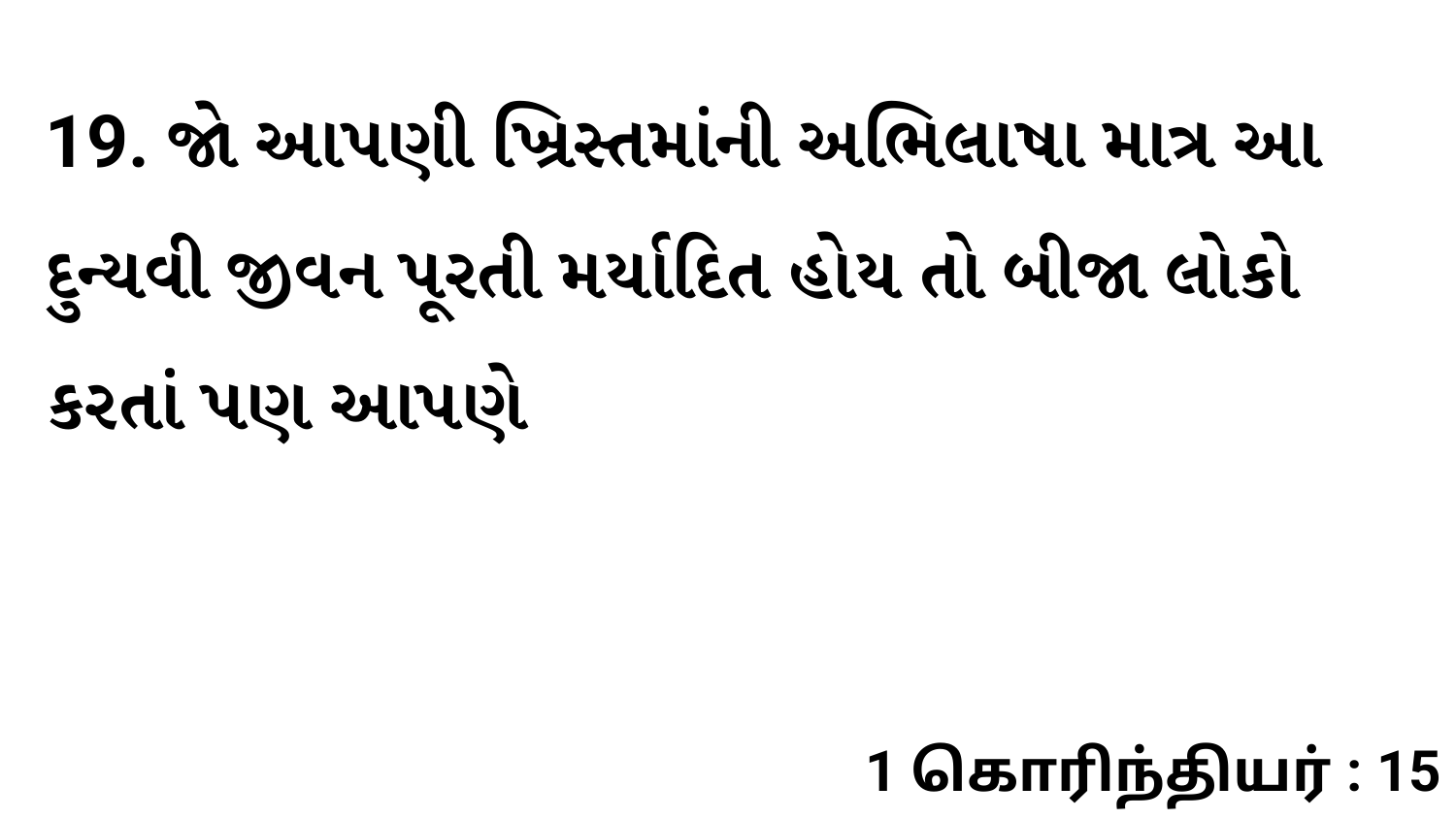

19. જો આપણી ખ્રિસ્તમાંની અભિલાષા માત્ર આ દુન્યવી જીવન પૂરતી મર્યાદિત હોય તો બીજા લોકો કરતાં પણ આપણે
1 கொரிந்தியர் : 15